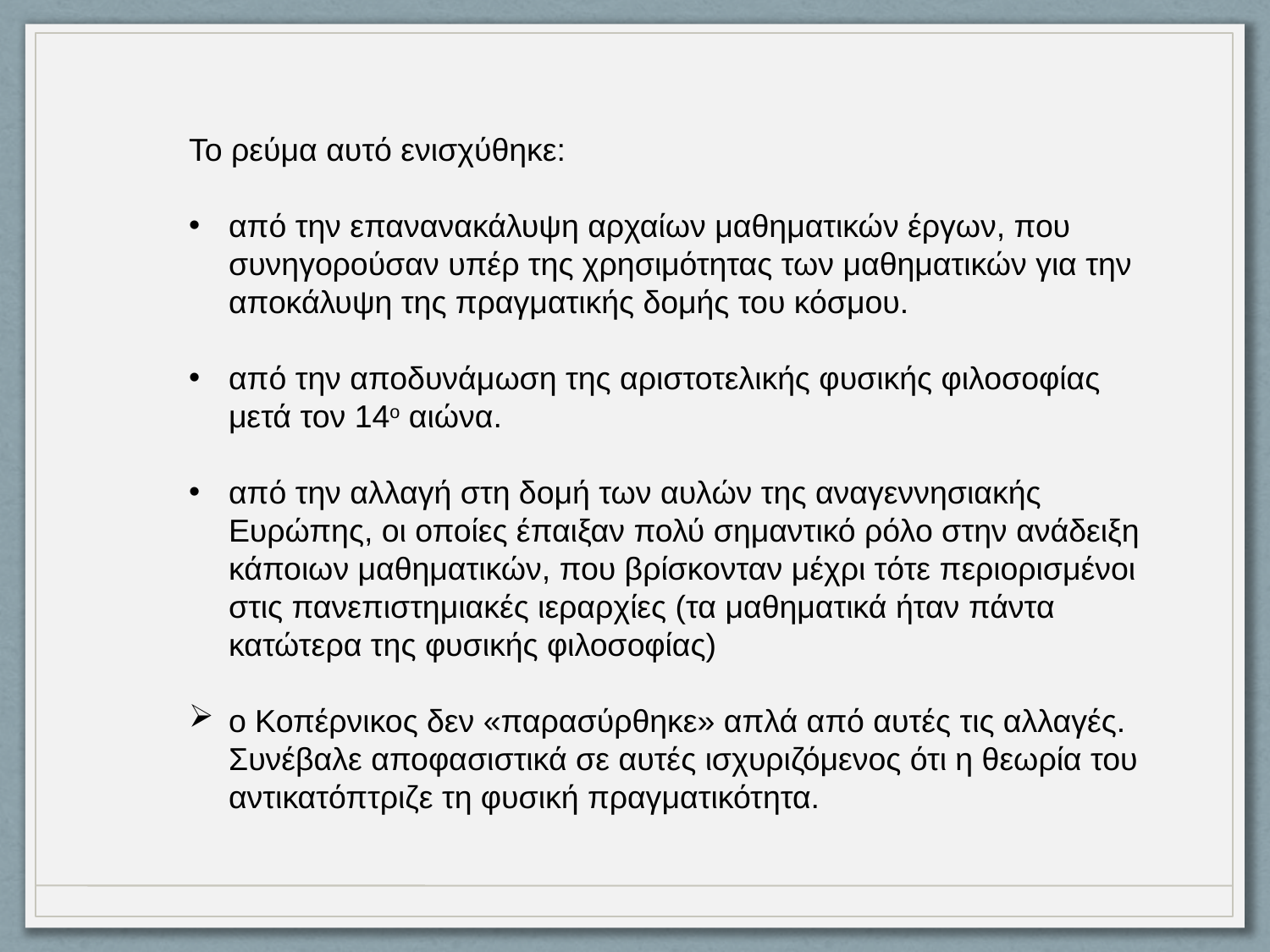

Το ρεύμα αυτό ενισχύθηκε:

από την επανανακάλυψη αρχαίων μαθηματικών έργων, που συνηγορούσαν υπέρ της χρησιμότητας των μαθηματικών για την αποκάλυψη της πραγματικής δομής του κόσμου.

από την αποδυνάμωση της αριστοτελικής φυσικής φιλοσοφίας μετά τον 14ο αιώνα.

από την αλλαγή στη δομή των αυλών της αναγεννησιακής Ευρώπης, οι οποίες έπαιξαν πολύ σημαντικό ρόλο στην ανάδειξη κάποιων μαθηματικών, που βρίσκονταν μέχρι τότε περιορισμένοι στις πανεπιστημιακές ιεραρχίες (τα μαθηματικά ήταν πάντα κατώτερα της φυσικής φιλοσοφίας)

ο Κοπέρνικος δεν «παρασύρθηκε» απλά από αυτές τις αλλαγές. Συνέβαλε αποφασιστικά σε αυτές ισχυριζόμενος ότι η θεωρία του αντικατόπτριζε τη φυσική πραγματικότητα.